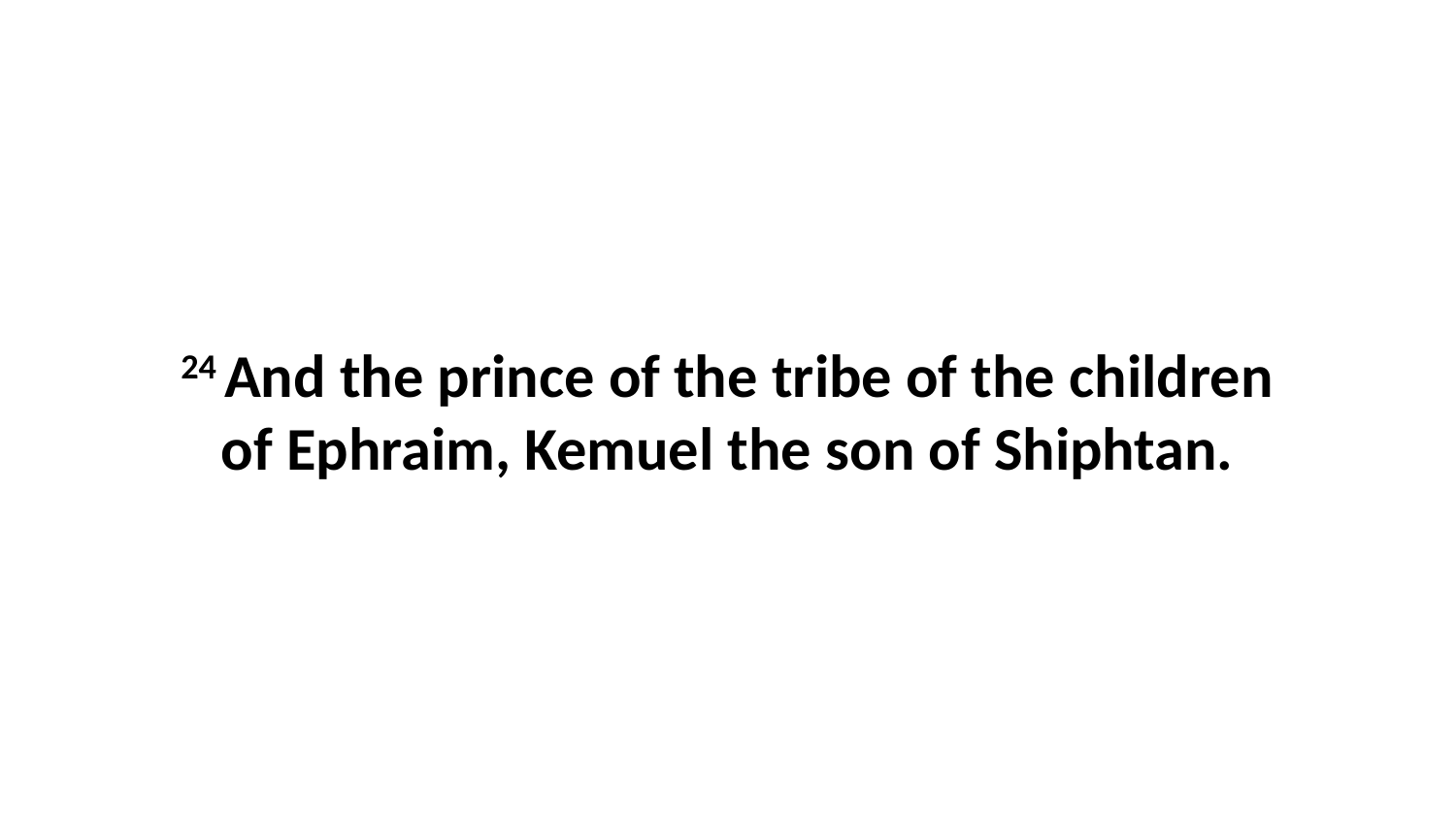

24 And the prince of the tribe of the children of Ephraim, Kemuel the son of Shiphtan.